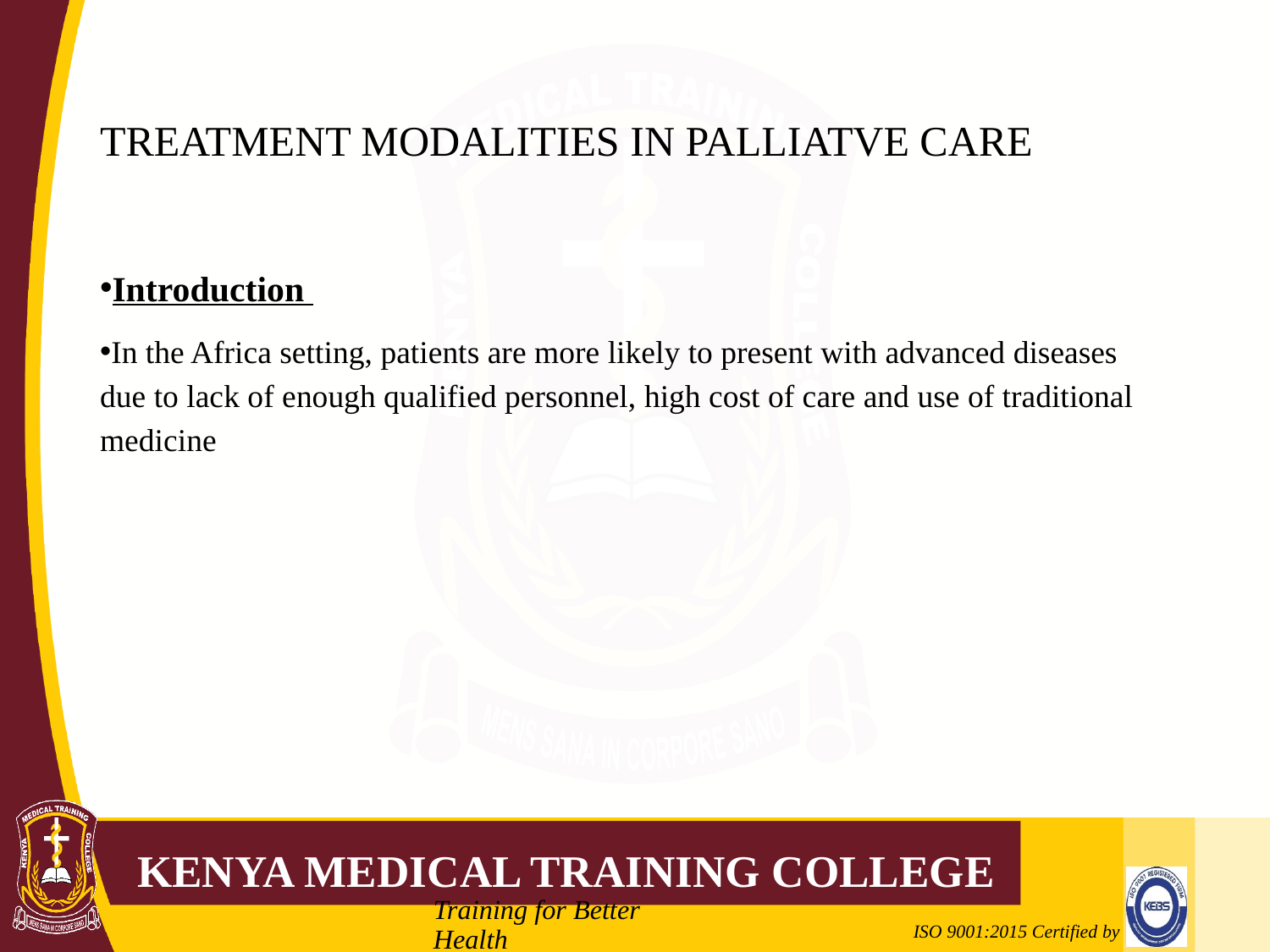

# TREATMENT MODALITIES IN PALLIATVE CARE
Introduction
In the Africa setting, patients are more likely to present with advanced diseases due to lack of enough qualified personnel, high cost of care and use of traditional medicine